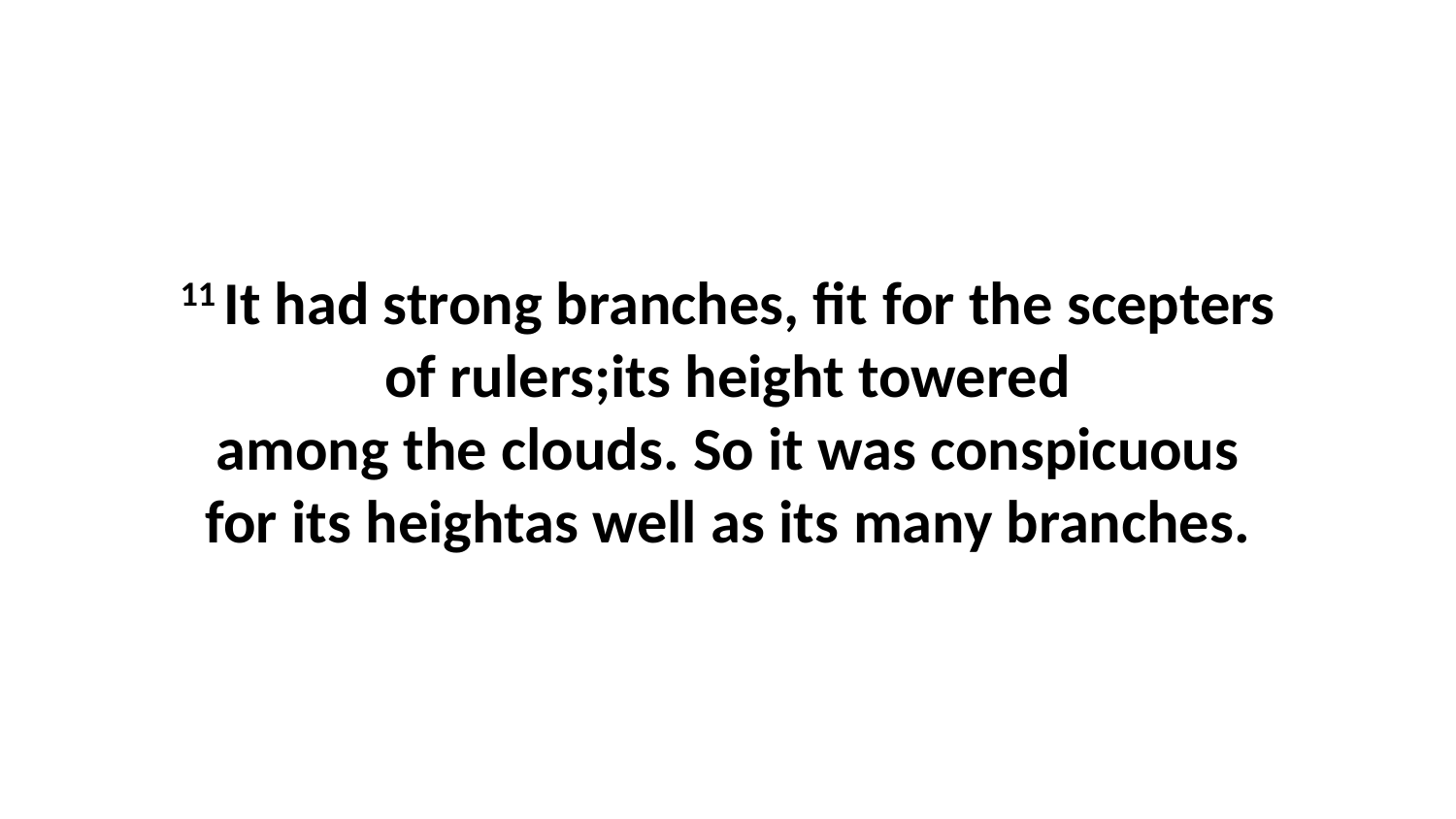

11 It had strong branches, fit for the scepters of rulers;its height towered among the clouds. So it was conspicuous for its heightas well as its many branches.